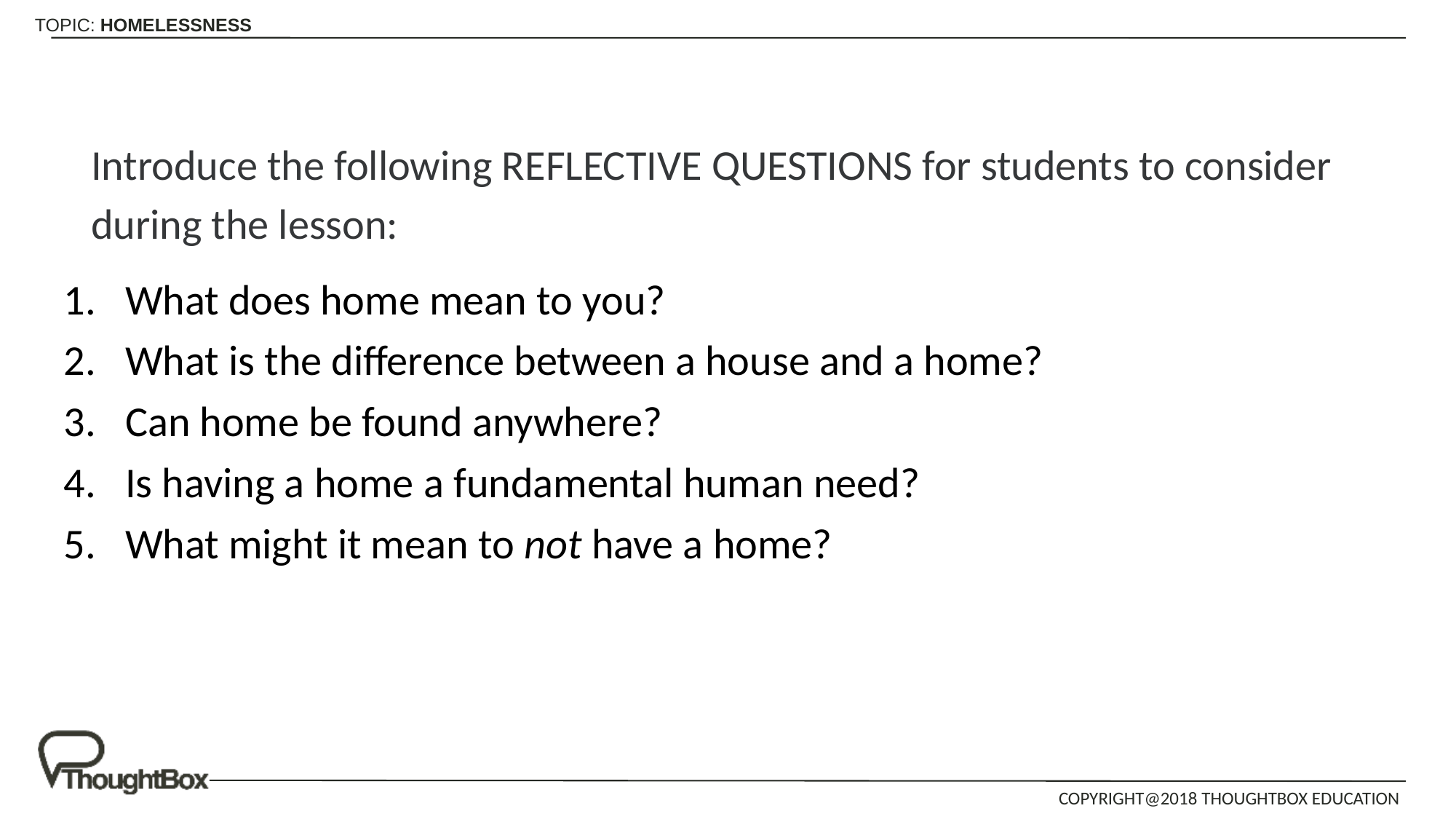

Introduce the following REFLECTIVE QUESTIONS for students to consider during the lesson:
What does home mean to you?
What is the difference between a house and a home?
Can home be found anywhere?
Is having a home a fundamental human need?
What might it mean to not have a home?